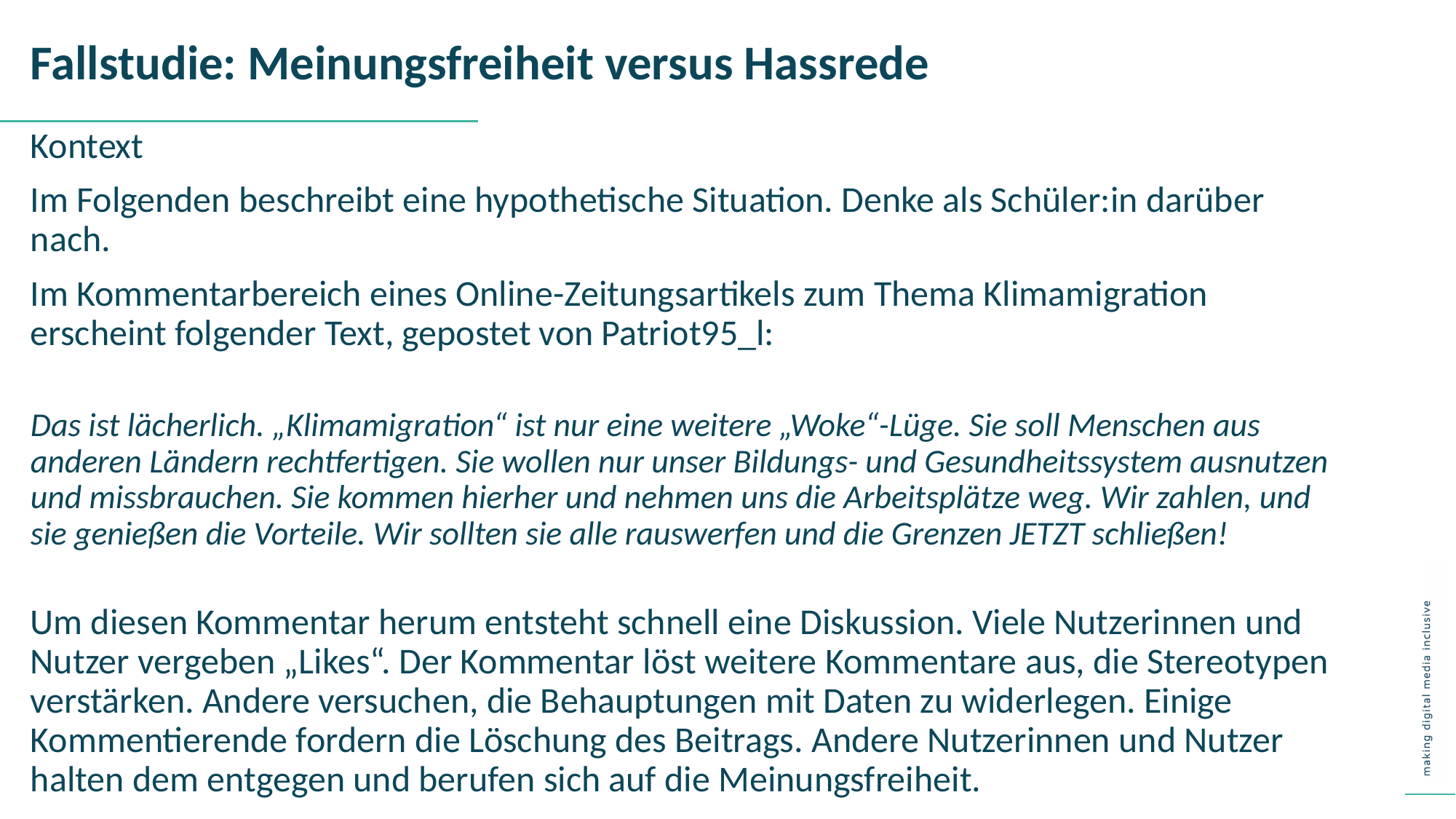

Fallstudie: Meinungsfreiheit versus Hassrede

Kontext
Im Folgenden beschreibt eine hypothetische Situation. Denke als Schüler:in darüber nach.
Im Kommentarbereich eines Online-Zeitungsartikels zum Thema Klimamigration erscheint folgender Text, gepostet von Patriot95_l:
Das ist lächerlich. „Klimamigration“ ist nur eine weitere „Woke“-Lüge. Sie soll Menschen aus anderen Ländern rechtfertigen. Sie wollen nur unser Bildungs- und Gesundheitssystem ausnutzen und missbrauchen. Sie kommen hierher und nehmen uns die Arbeitsplätze weg. Wir zahlen, und sie genießen die Vorteile. Wir sollten sie alle rauswerfen und die Grenzen JETZT schließen!
Um diesen Kommentar herum entsteht schnell eine Diskussion. Viele Nutzerinnen und Nutzer vergeben „Likes“. Der Kommentar löst weitere Kommentare aus, die Stereotypen verstärken. Andere versuchen, die Behauptungen mit Daten zu widerlegen. Einige Kommentierende fordern die Löschung des Beitrags. Andere Nutzerinnen und Nutzer halten dem entgegen und berufen sich auf die Meinungsfreiheit.